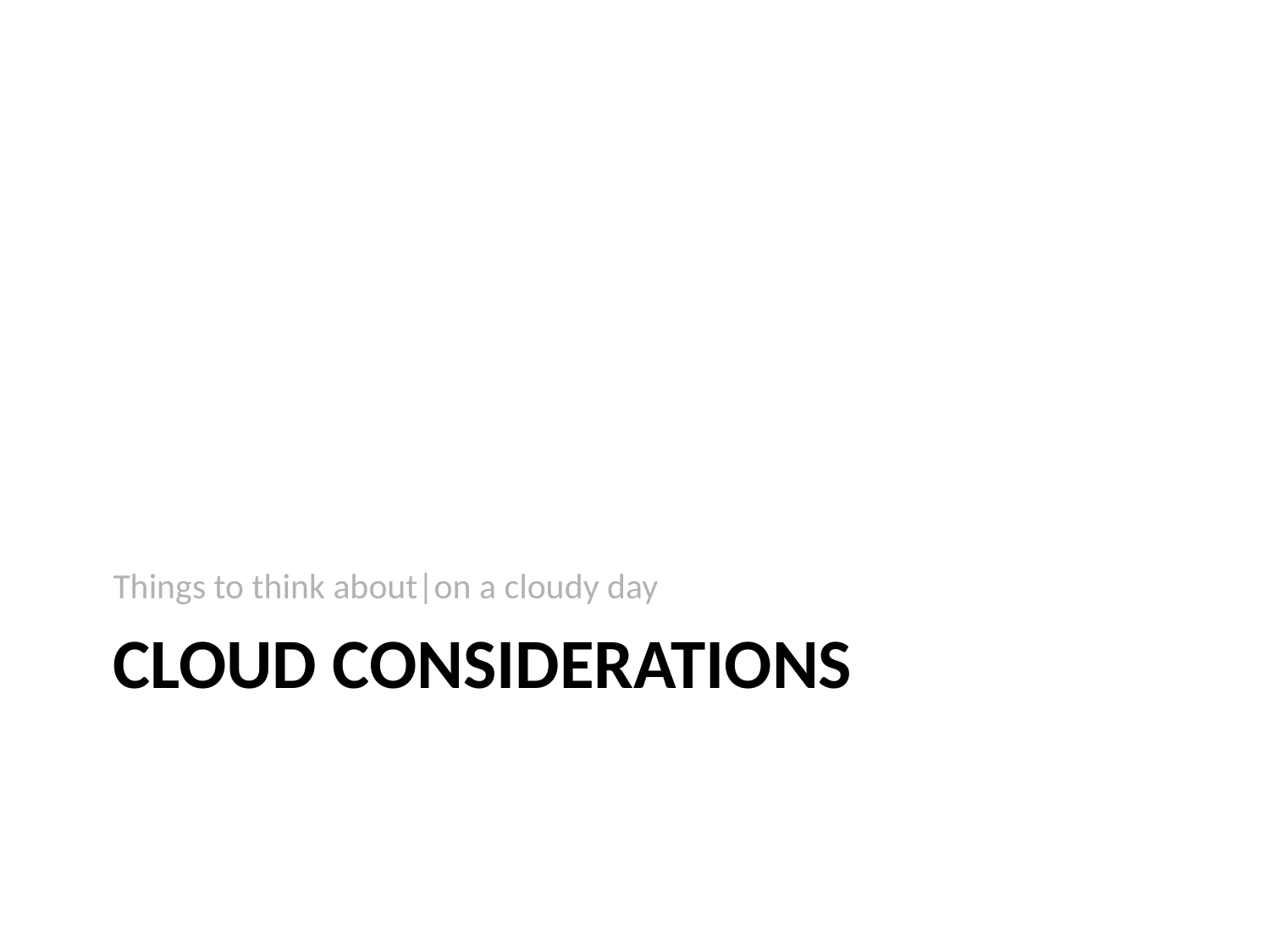

Things to think about|on a cloudy day
# Cloud Considerations